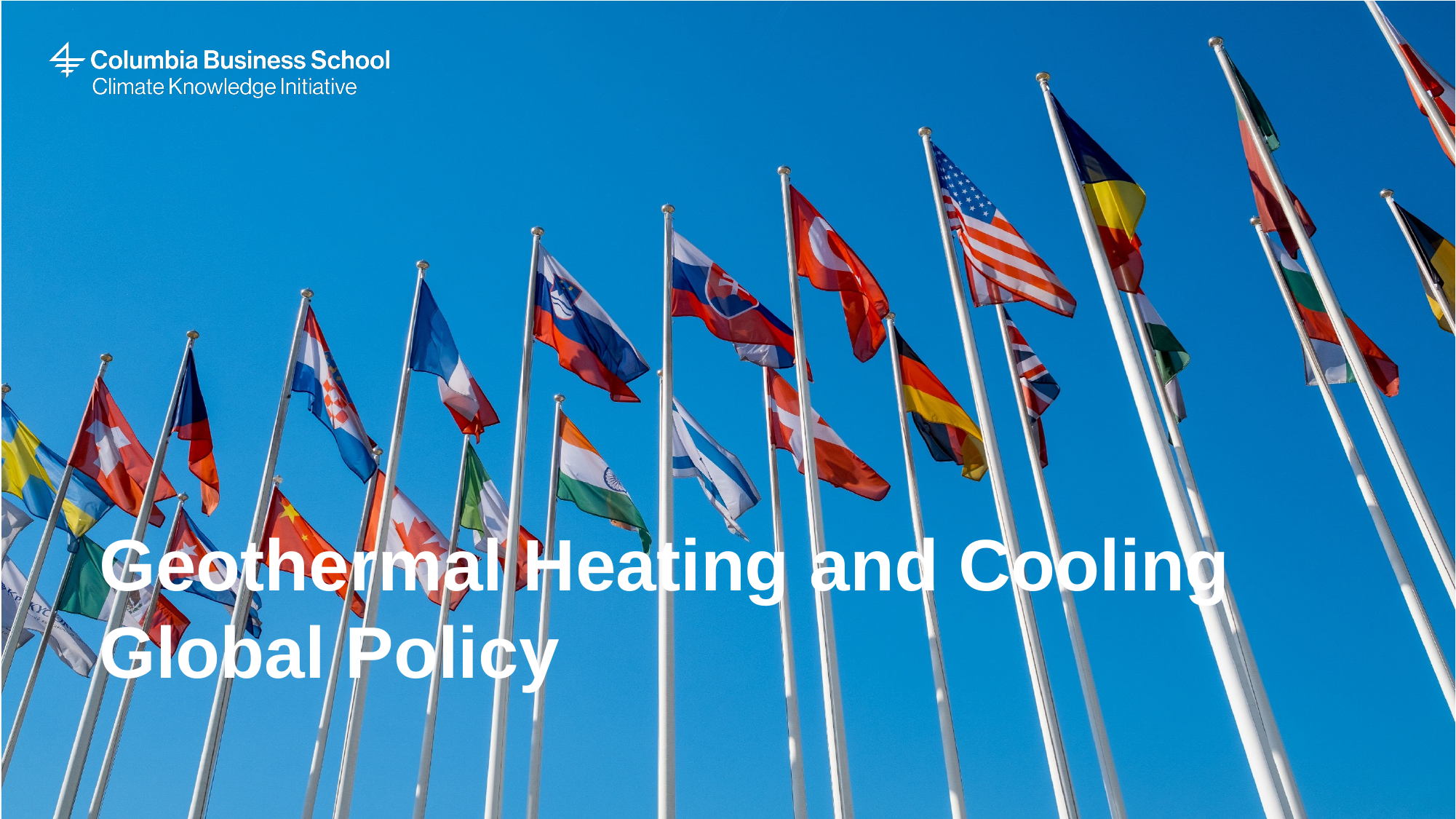

# Geothermal Heating and Cooling Global Policy